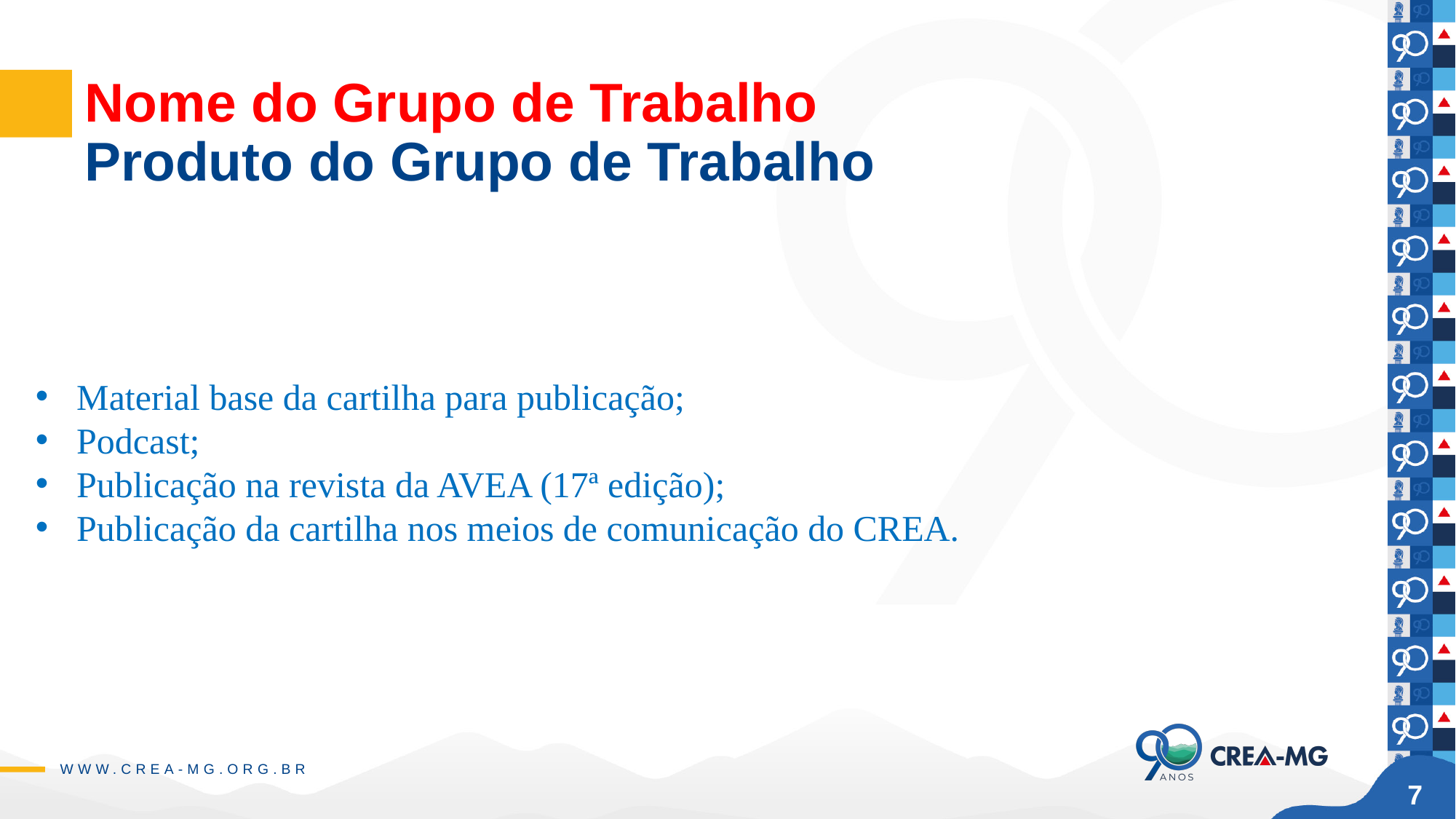

# Nome do Grupo de Trabalho Produto do Grupo de Trabalho
Material base da cartilha para publicação;
Podcast;
Publicação na revista da AVEA (17ª edição);
Publicação da cartilha nos meios de comunicação do CREA.
7